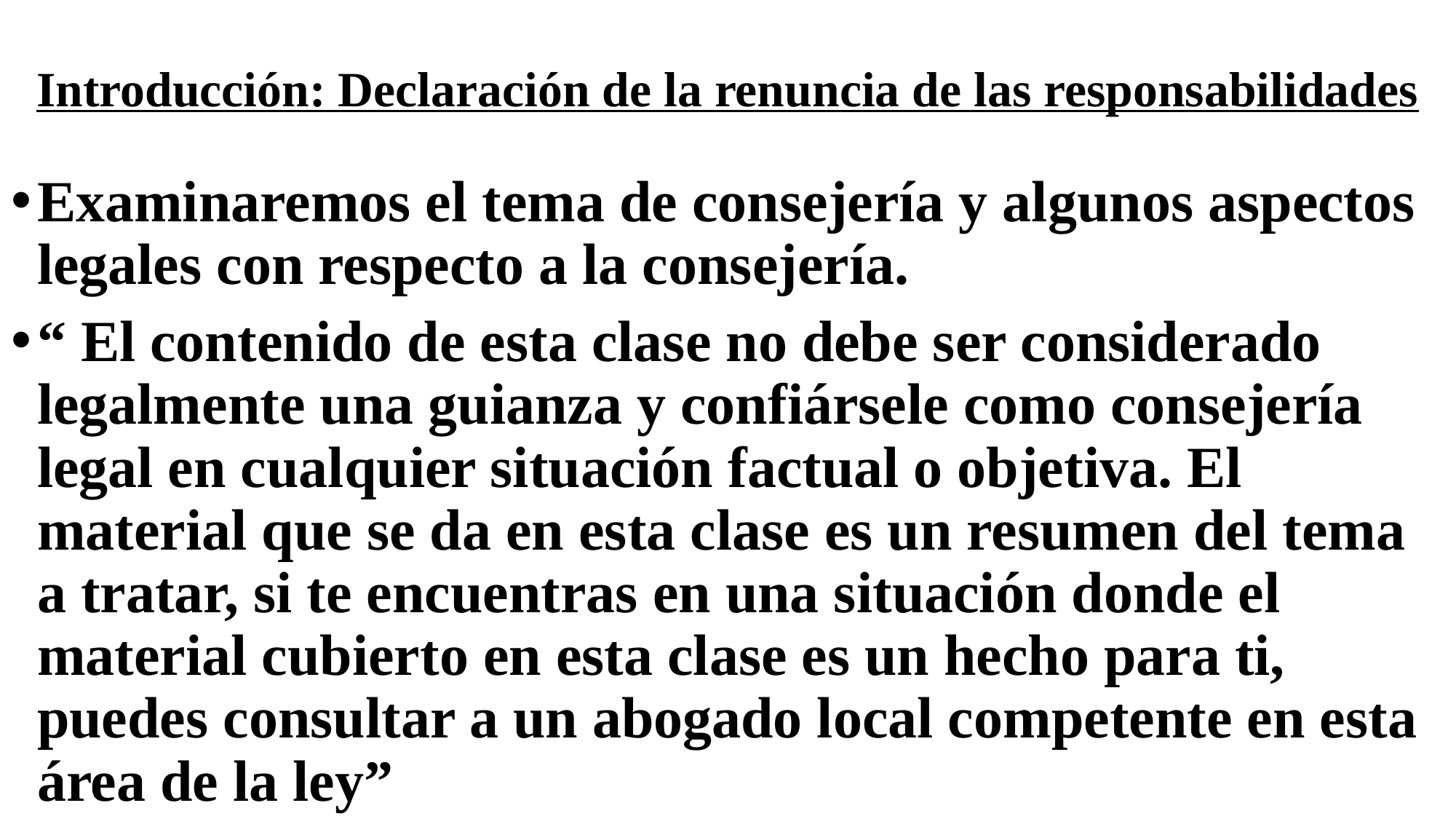

# Introducción: Declaración de la renuncia de las responsabilidades
Examinaremos el tema de consejería y algunos aspectos legales con respecto a la consejería.
“ El contenido de esta clase no debe ser considerado legalmente una guianza y confiársele como consejería legal en cualquier situación factual o objetiva. El material que se da en esta clase es un resumen del tema a tratar, si te encuentras en una situación donde el material cubierto en esta clase es un hecho para ti, puedes consultar a un abogado local competente en esta área de la ley”